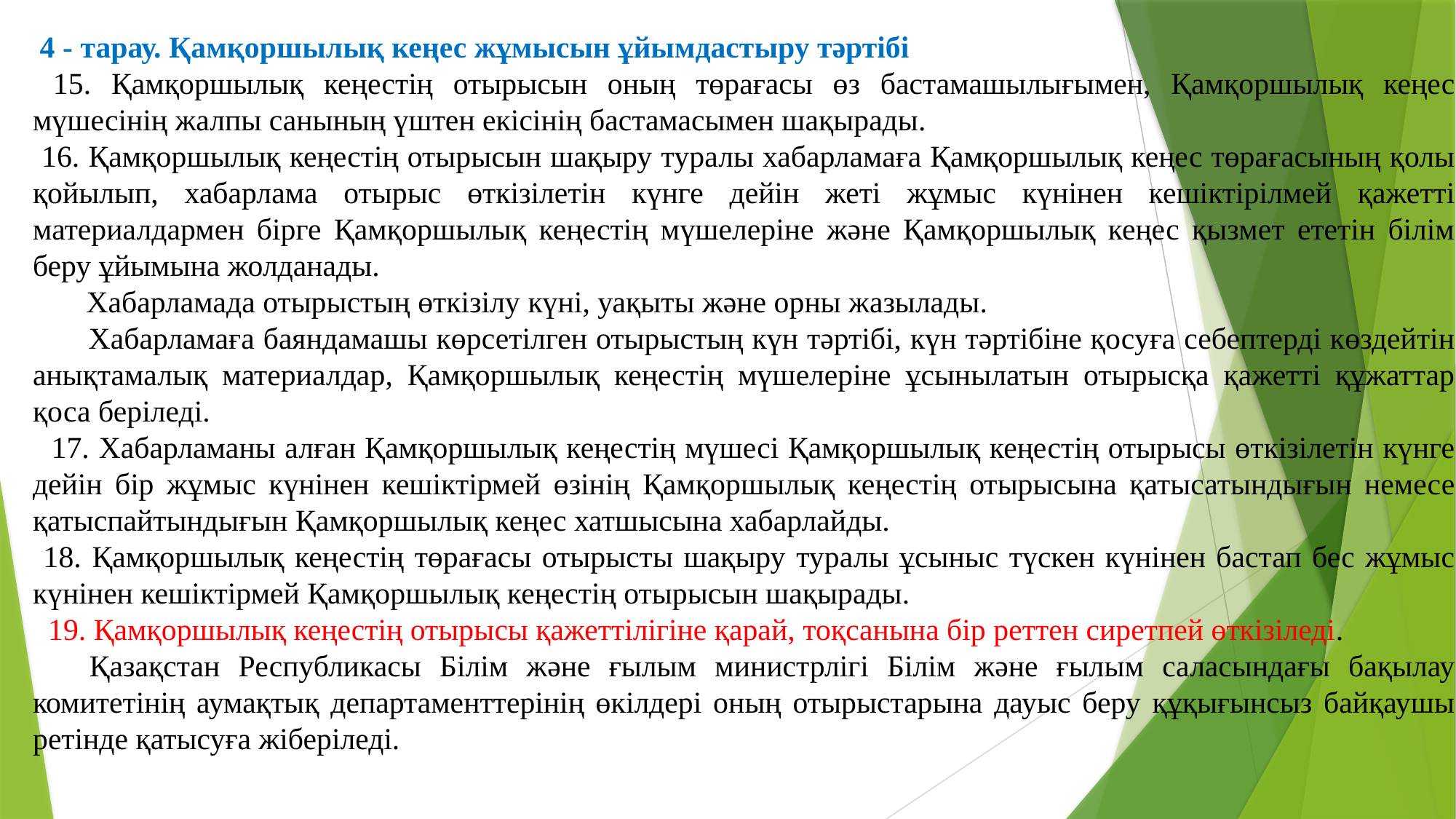

4 - тарау. Қамқоршылық кеңес жұмысын ұйымдастыру тәртібі
 15. Қамқоршылық кеңестің отырысын оның төрағасы өз бастамашылығымен, Қамқоршылық кеңес мүшесінің жалпы санының үштен екісінің бастамасымен шақырады.
 16. Қамқоршылық кеңестің отырысын шақыру туралы хабарламаға Қамқоршылық кеңес төрағасының қолы қойылып, хабарлама отырыс өткізілетін күнге дейін жеті жұмыс күнінен кешіктірілмей қажетті материалдармен бірге Қамқоршылық кеңестің мүшелеріне және Қамқоршылық кеңес қызмет ететін білім беру ұйымына жолданады.
       Хабарламада отырыстың өткізілу күні, уақыты және орны жазылады.
       Хабарламаға баяндамашы көрсетілген отырыстың күн тәртібі, күн тәртібіне қосуға себептерді көздейтін анықтамалық материалдар, Қамқоршылық кеңестің мүшелеріне ұсынылатын отырысқа қажетті құжаттар қоса беріледі.
  17. Хабарламаны алған Қамқоршылық кеңестің мүшесі Қамқоршылық кеңестің отырысы өткізілетін күнге дейін бір жұмыс күнінен кешіктірмей өзінің Қамқоршылық кеңестің отырысына қатысатындығын немесе қатыспайтындығын Қамқоршылық кеңес хатшысына хабарлайды.
 18. Қамқоршылық кеңестің төрағасы отырысты шақыру туралы ұсыныс түскен күнінен бастап бес жұмыс күнінен кешіктірмей Қамқоршылық кеңестің отырысын шақырады.
  19. Қамқоршылық кеңестің отырысы қажеттілігіне қарай, тоқсанына бір реттен сиретпей өткізіледі.
      Қазақстан Республикасы Білім және ғылым министрлігі Білім және ғылым саласындағы бақылау комитетінің аумақтық департаменттерінің өкілдері оның отырыстарына дауыс беру құқығынсыз байқаушы ретінде қатысуға жіберіледі.